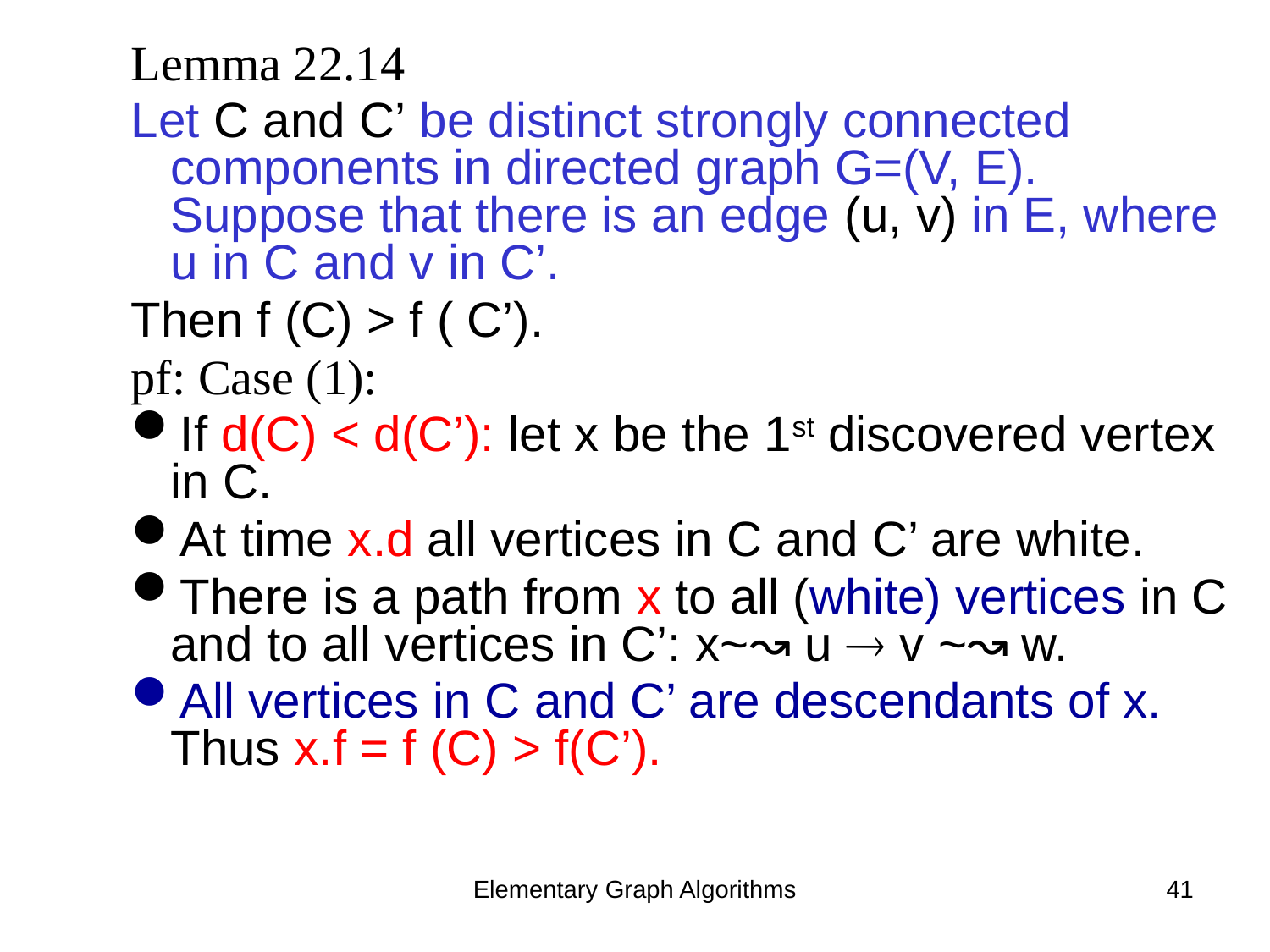

Lemma 22.14
Let C and C’ be distinct strongly connected components in directed graph G=(V, E).  Suppose that there is an edge (u, v) in E, where u in C and v in C’.
Then f (C) > f ( C’).
pf: Case (1):
If d(C) < d(C’): let x be the 1st discovered vertex  in C.
At time x.d all vertices in C and C’ are white.
There is a path from x to all (white) vertices in C and to all vertices in C’: x~↝ u → v ~↝ w.
All vertices in C and C’ are descendants of x.   Thus x.f = f (C) > f(C’).

Elementary Graph Algorithms
41